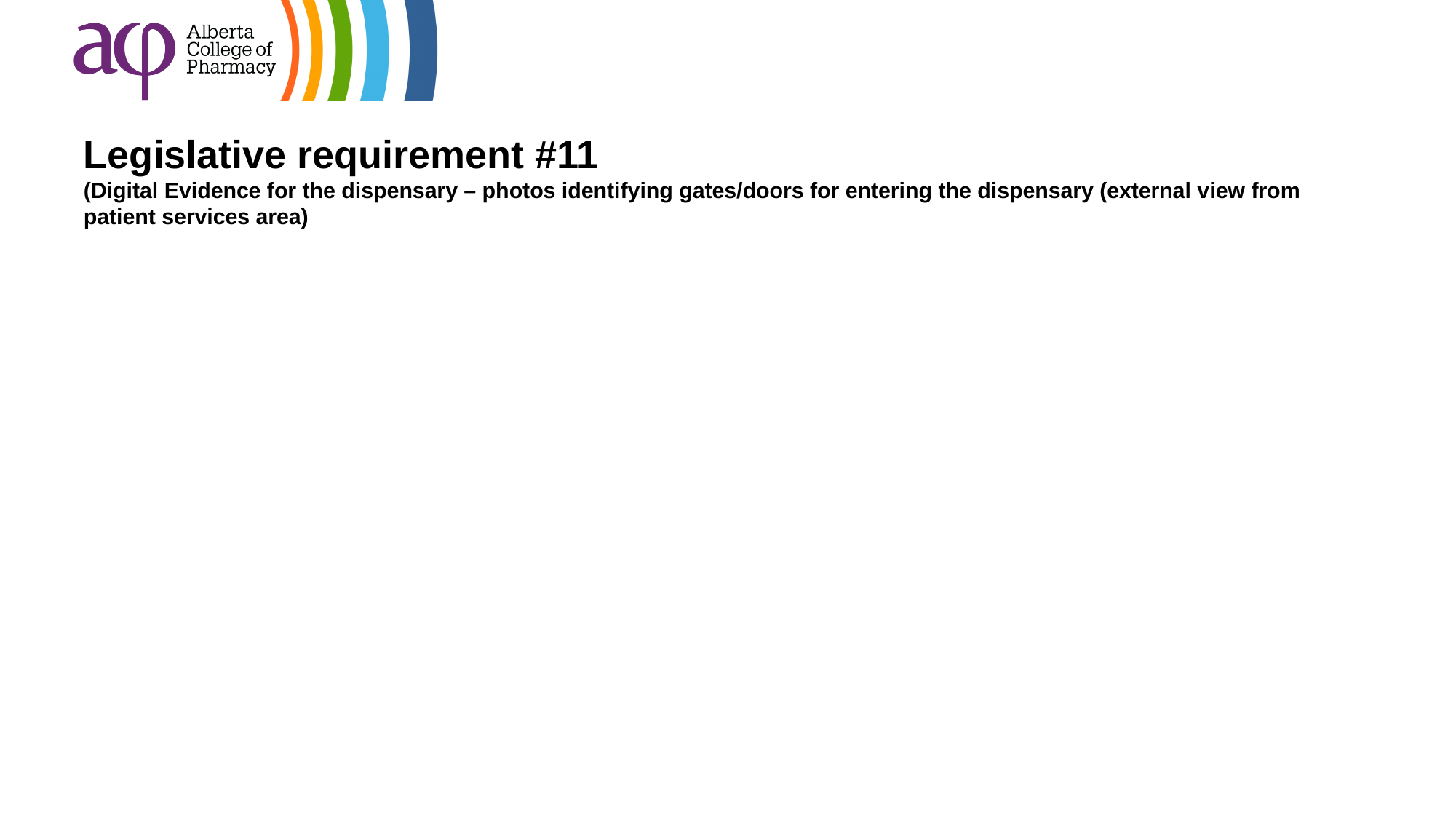

# Legislative requirement #11 (Digital Evidence for the dispensary – photos identifying gates/doors for entering the dispensary (external view from patient services area)